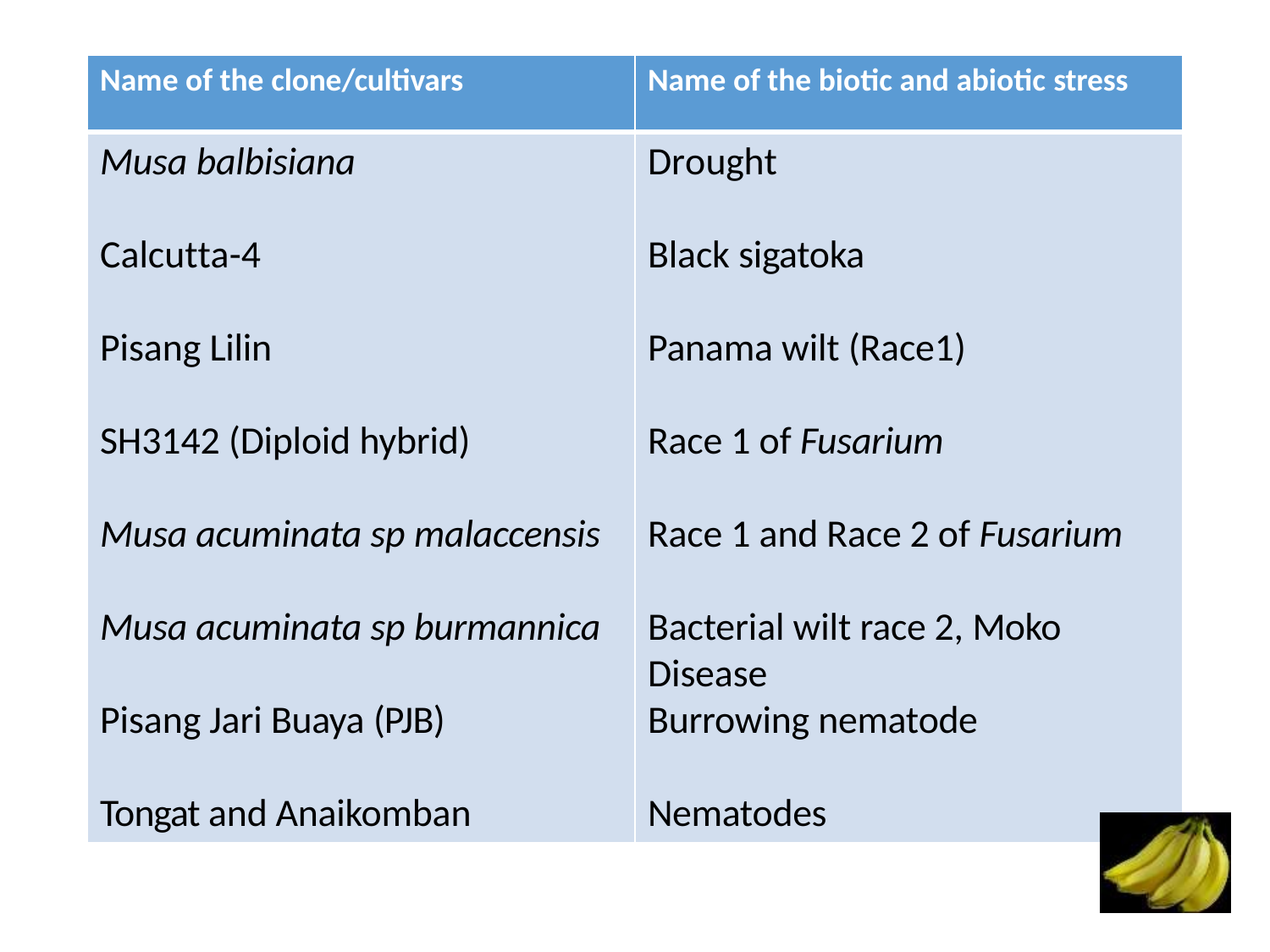

Name of the clone/cultivars
Name of the biotic and abiotic stress

Musa balbisiana
Drought
Calcutta-4
Black sigatoka
Pisang Lilin
Panama wilt (Race1)
SH3142 (Diploid hybrid)
Race 1 of Fusarium
Musa acuminata sp malaccensis
Race 1 and Race 2 of Fusarium
Musa acuminata sp burmannica
Bacterial wilt race 2, Moko
Disease
Burrowing nematode
Pisang Jari Buaya (PJB)
Tongat and Anaikomban
Nematodes